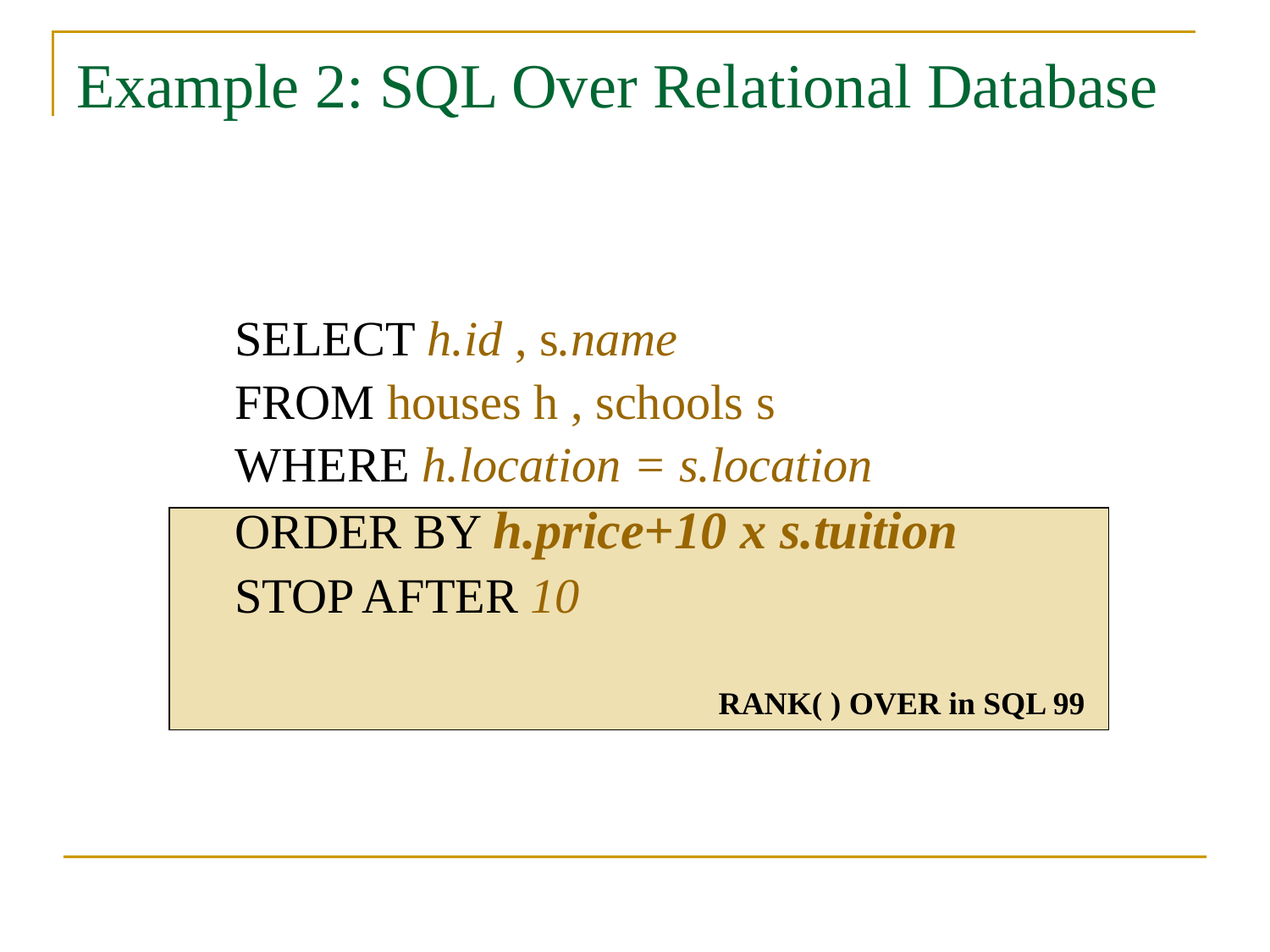

# Example 2: SQL Over Relational Database
SELECT h.id , s.name
FROM houses h , schools s
WHERE h.location = s.location
ORDER BY h.price+10 x s.tuition
STOP AFTER 10

RANK( ) OVER in SQL 99